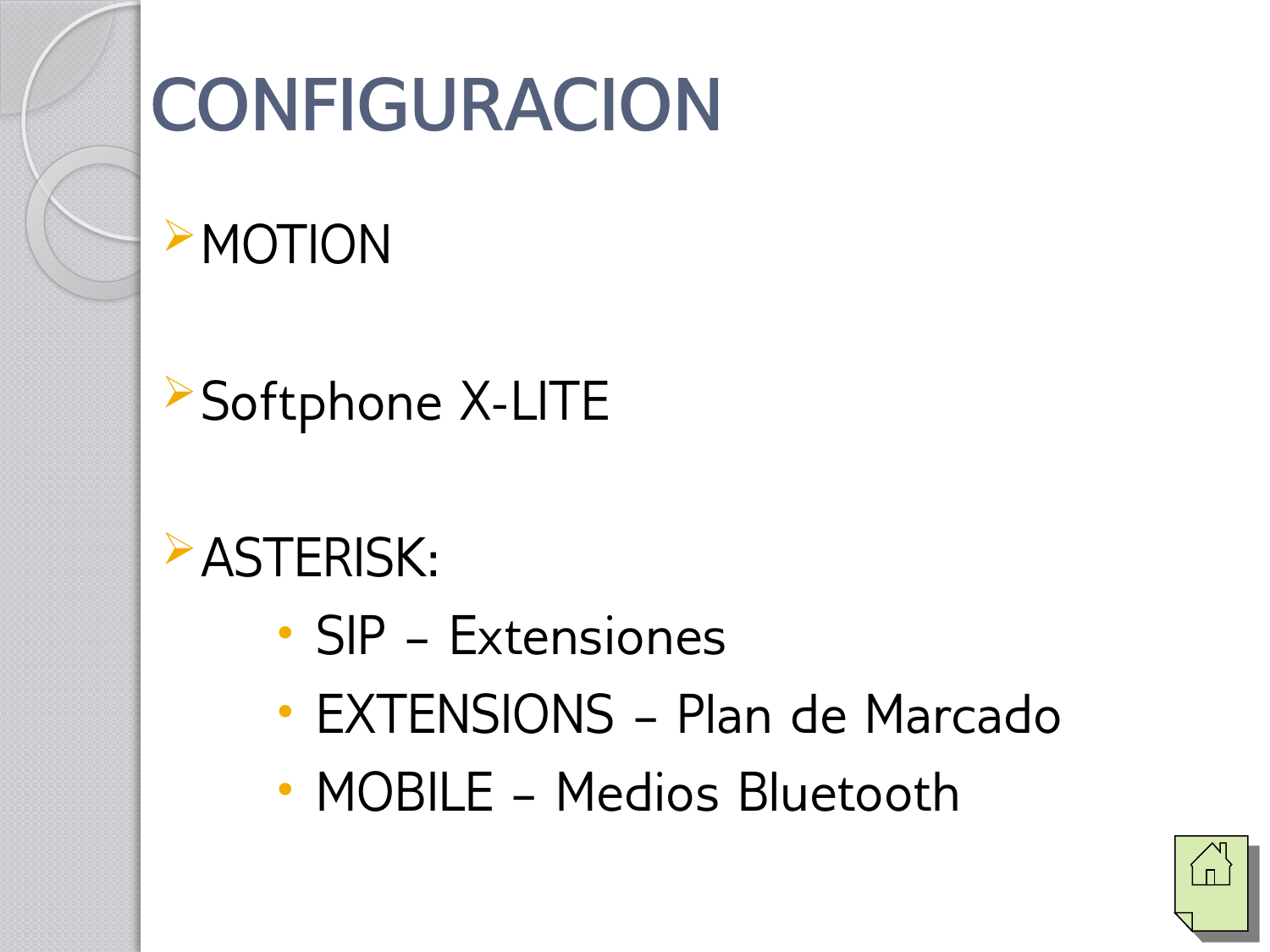

# CONFIGURACION
MOTION

Softphone X-LITE

ASTERISK:
SIP – Extensiones
EXTENSIONS – Plan de Marcado
MOBILE – Medios Bluetooth